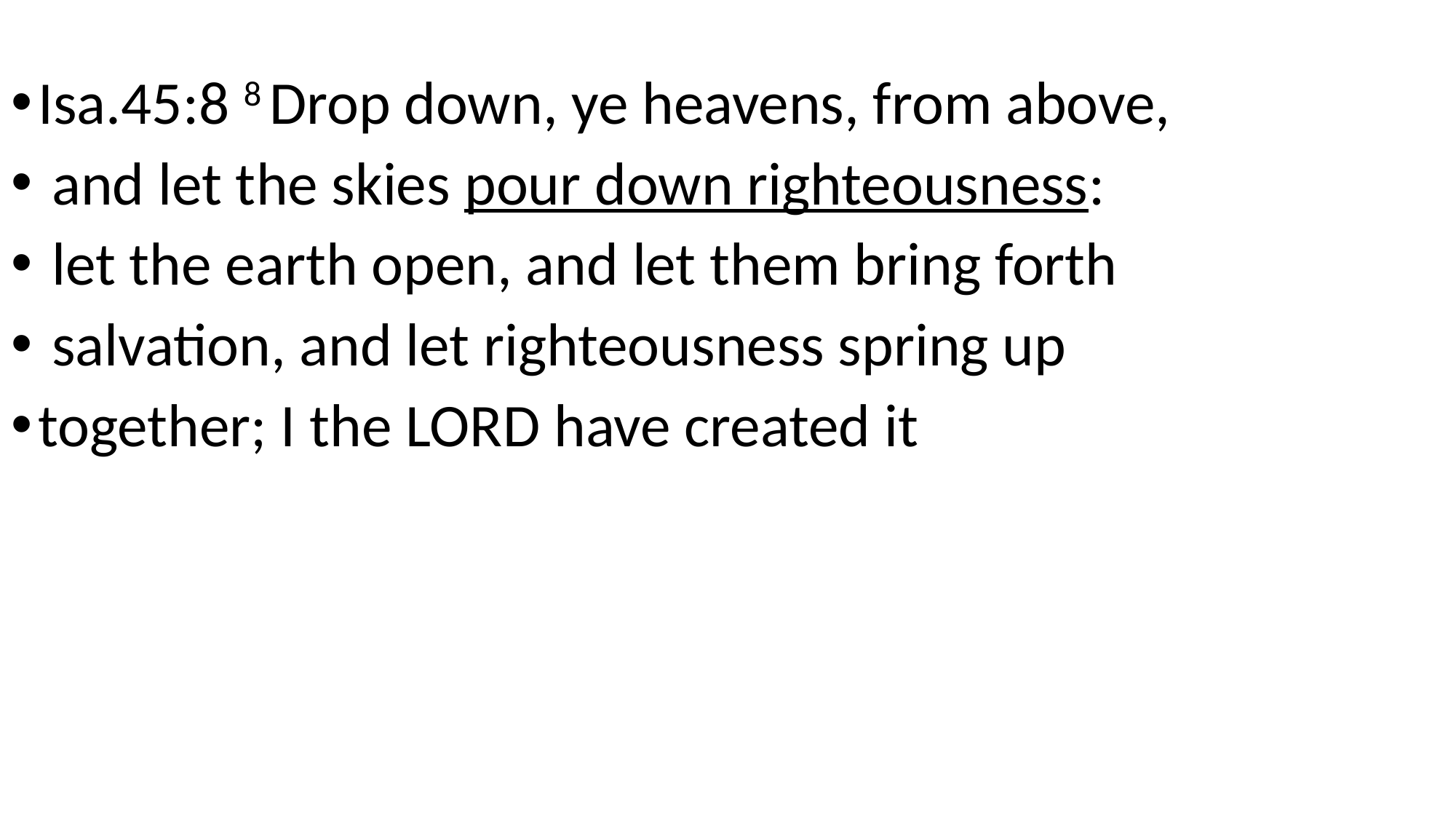

Isa.45:8 8 Drop down, ye heavens, from above,
 and let the skies pour down righteousness:
 let the earth open, and let them bring forth
 salvation, and let righteousness spring up
together; I the Lord have created it